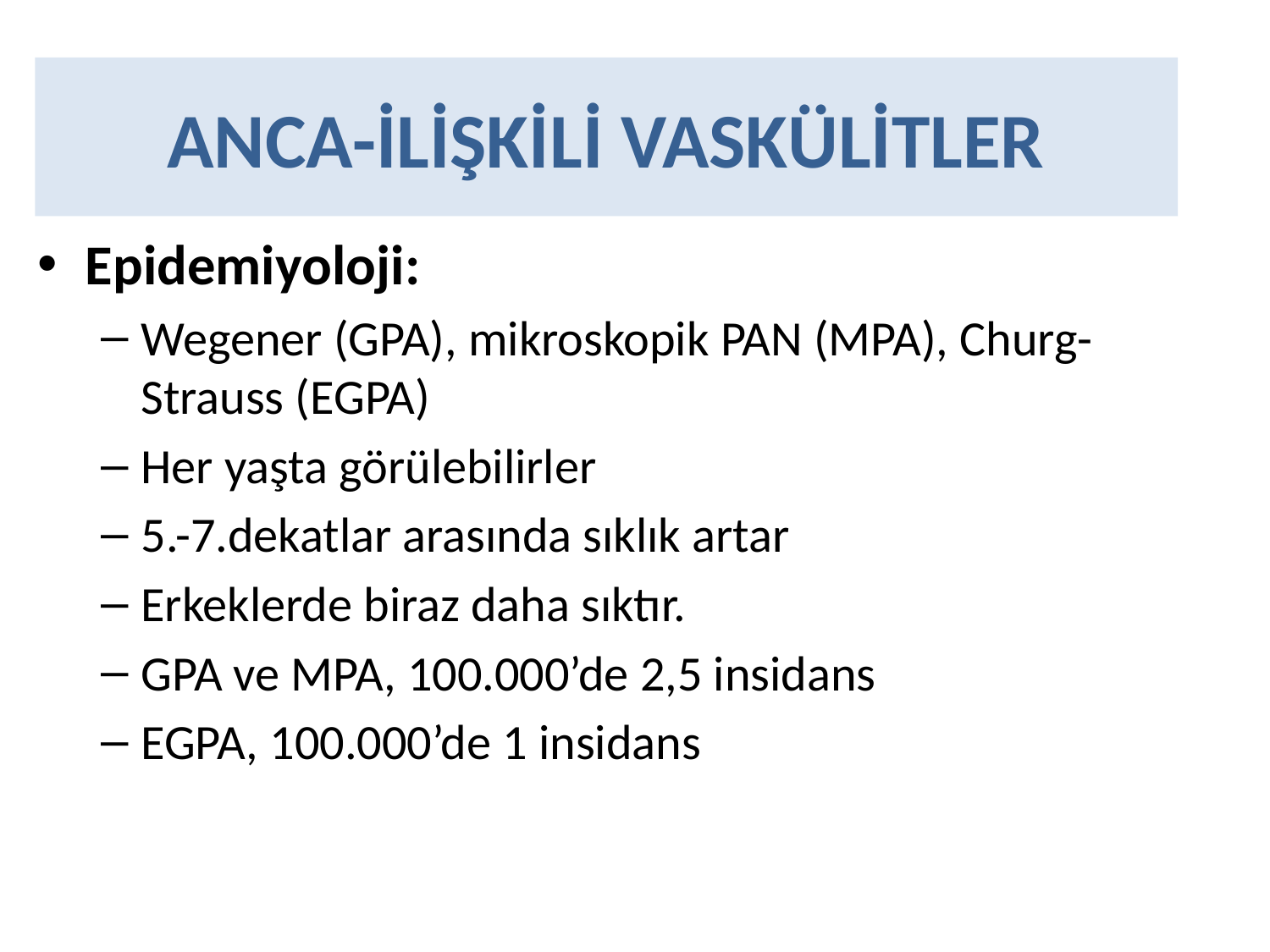

# ANCA-İLİŞKİLİ VASKÜLİTLER
Epidemiyoloji:
Wegener (GPA), mikroskopik PAN (MPA), Churg-Strauss (EGPA)
Her yaşta görülebilirler
5.-7.dekatlar arasında sıklık artar
Erkeklerde biraz daha sıktır.
GPA ve MPA, 100.000’de 2,5 insidans
EGPA, 100.000’de 1 insidans